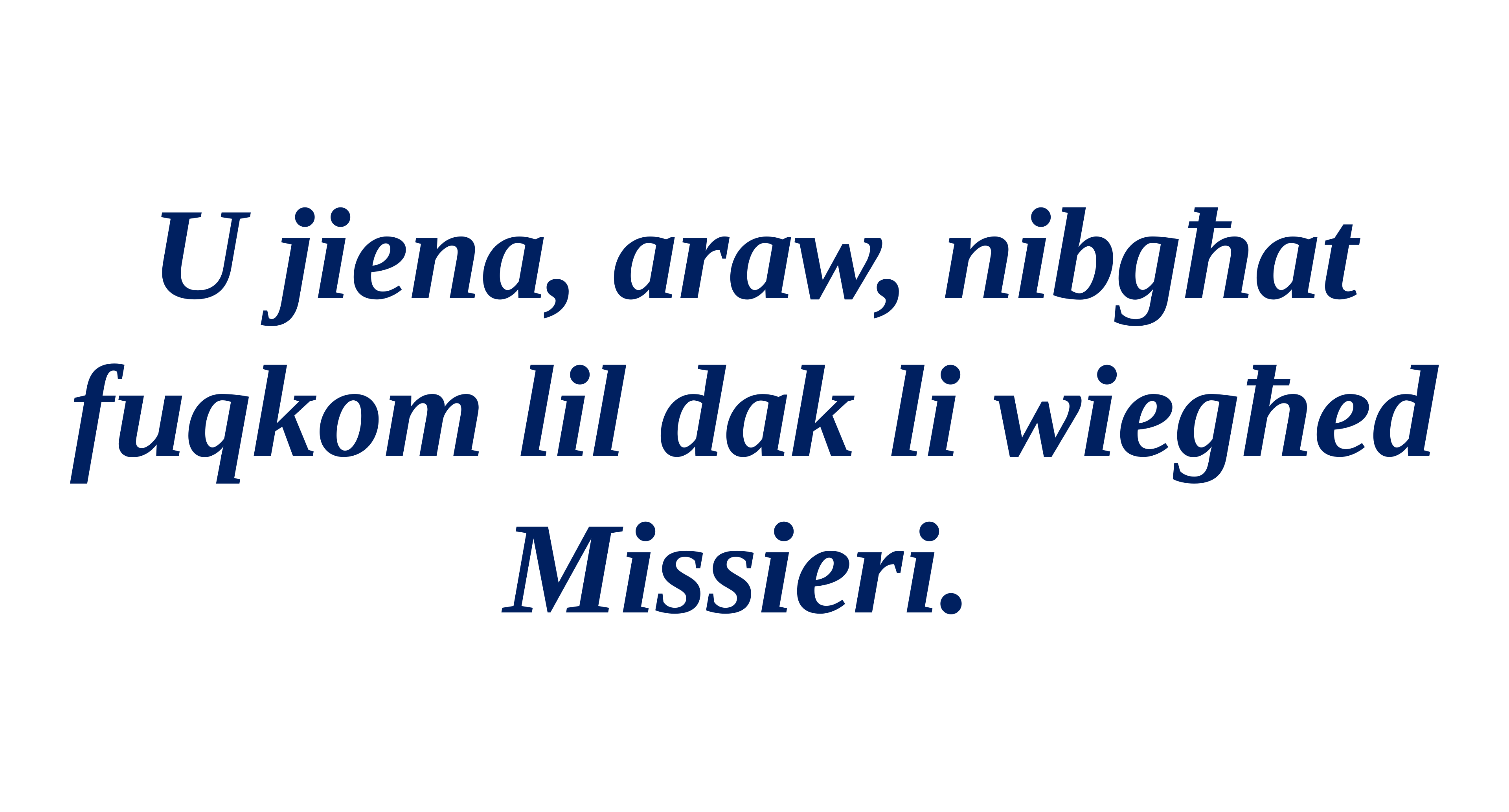

U jiena, araw, nibgħat fuqkom lil dak li wiegħed Missieri.